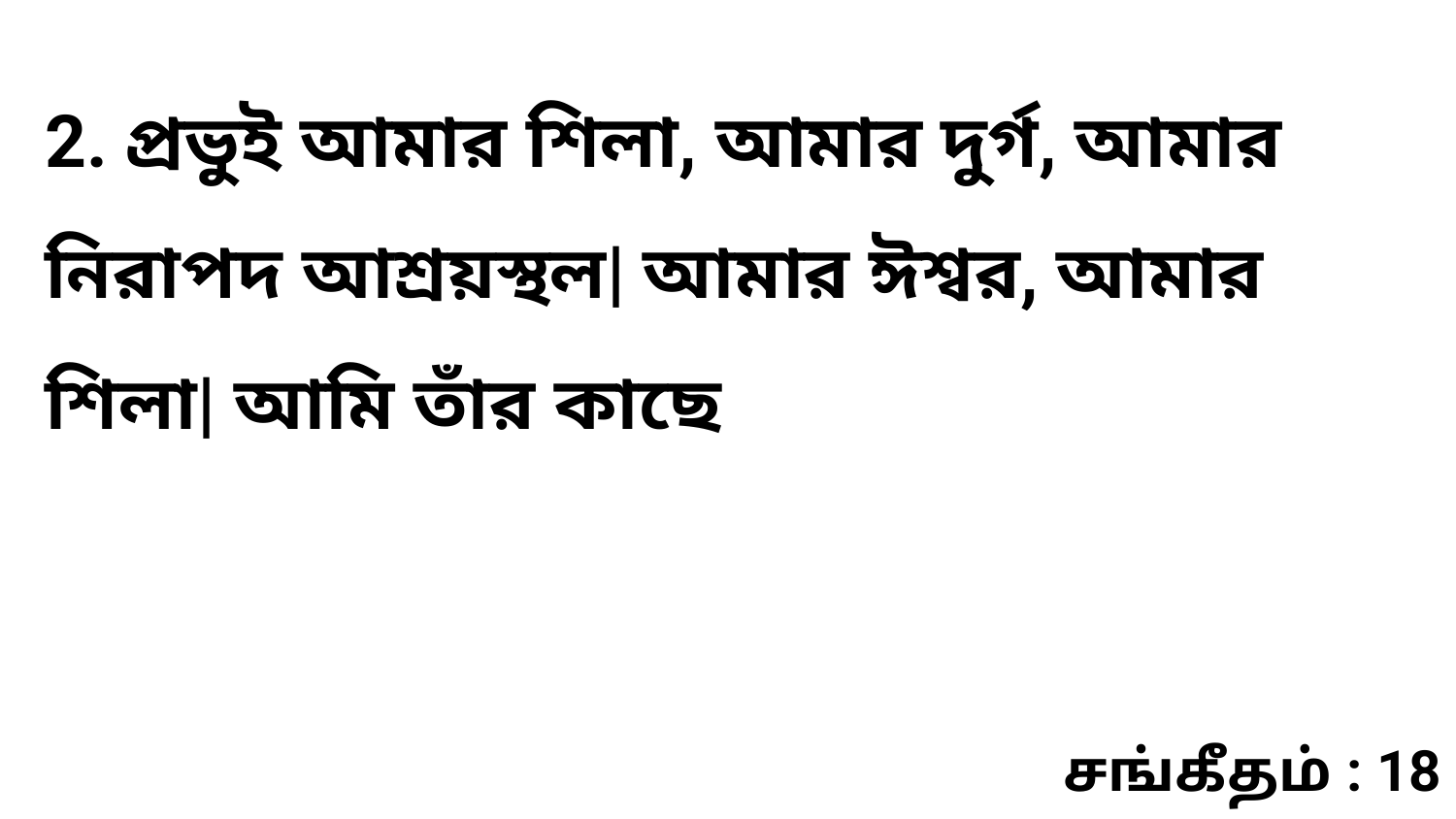

2. প্রভুই আমার শিলা, আমার দুর্গ, আমার নিরাপদ আশ্রয়স্থল| আমার ঈশ্বর, আমার শিলা| আমি তাঁর কাছে
சங்கீதம் : 18